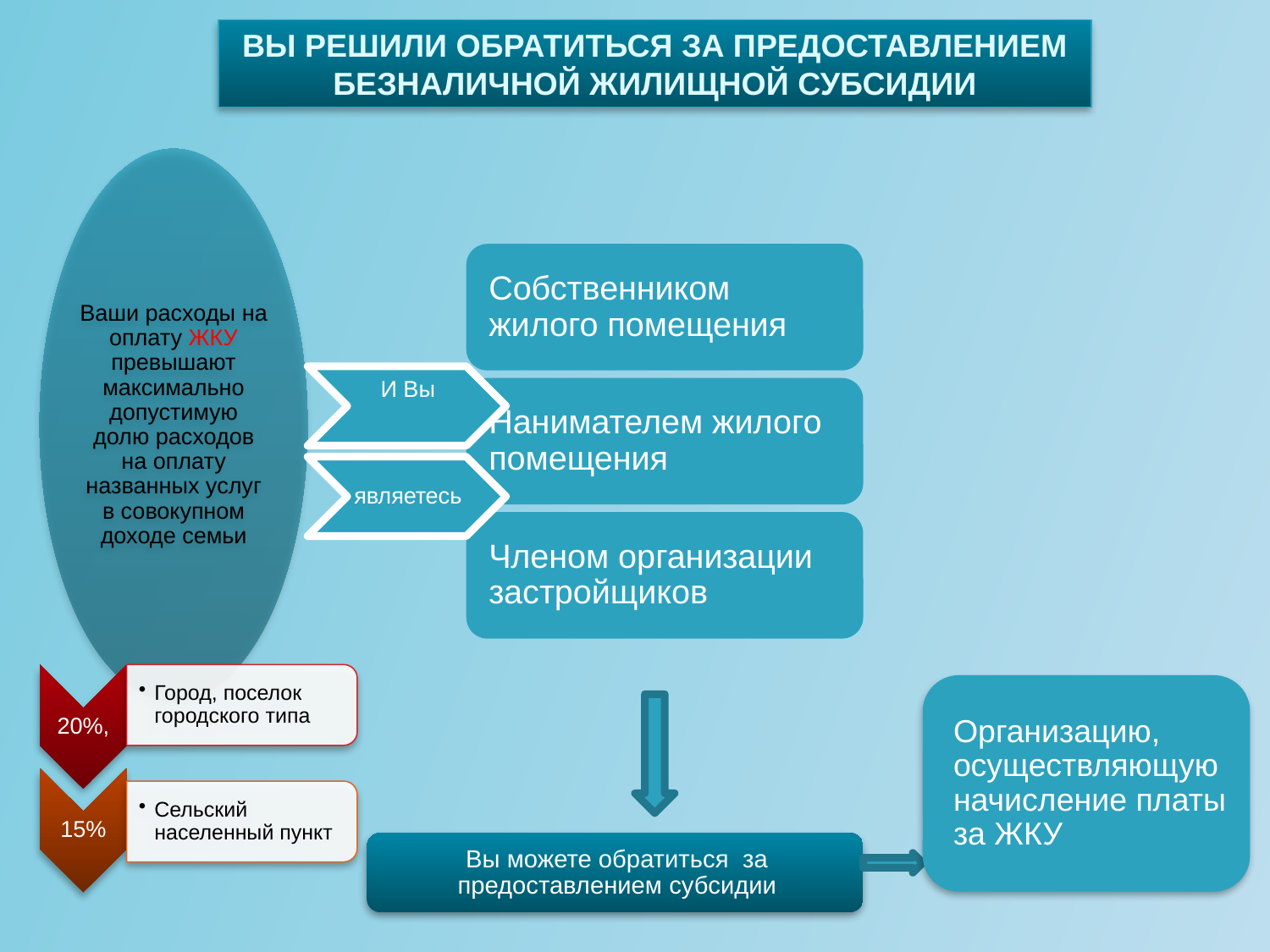

Вы решили обратиться за предоставлением безналичной жилищной субсидии
Ваши расходы на оплату ЖКУ превышают максимально допустимую долю расходов на оплату названных услуг в совокупном доходе семьи
Собственником жилого помещения
Нанимателем жилого помещения
Членом организации застройщиков

И Вы

являетесь
Организацию, осуществляющую начисление платы за ЖКУ
20%,
Город, поселок городского типа
15%
Сельский населенный пункт

Вы можете обратиться  за предоставлением субсидии